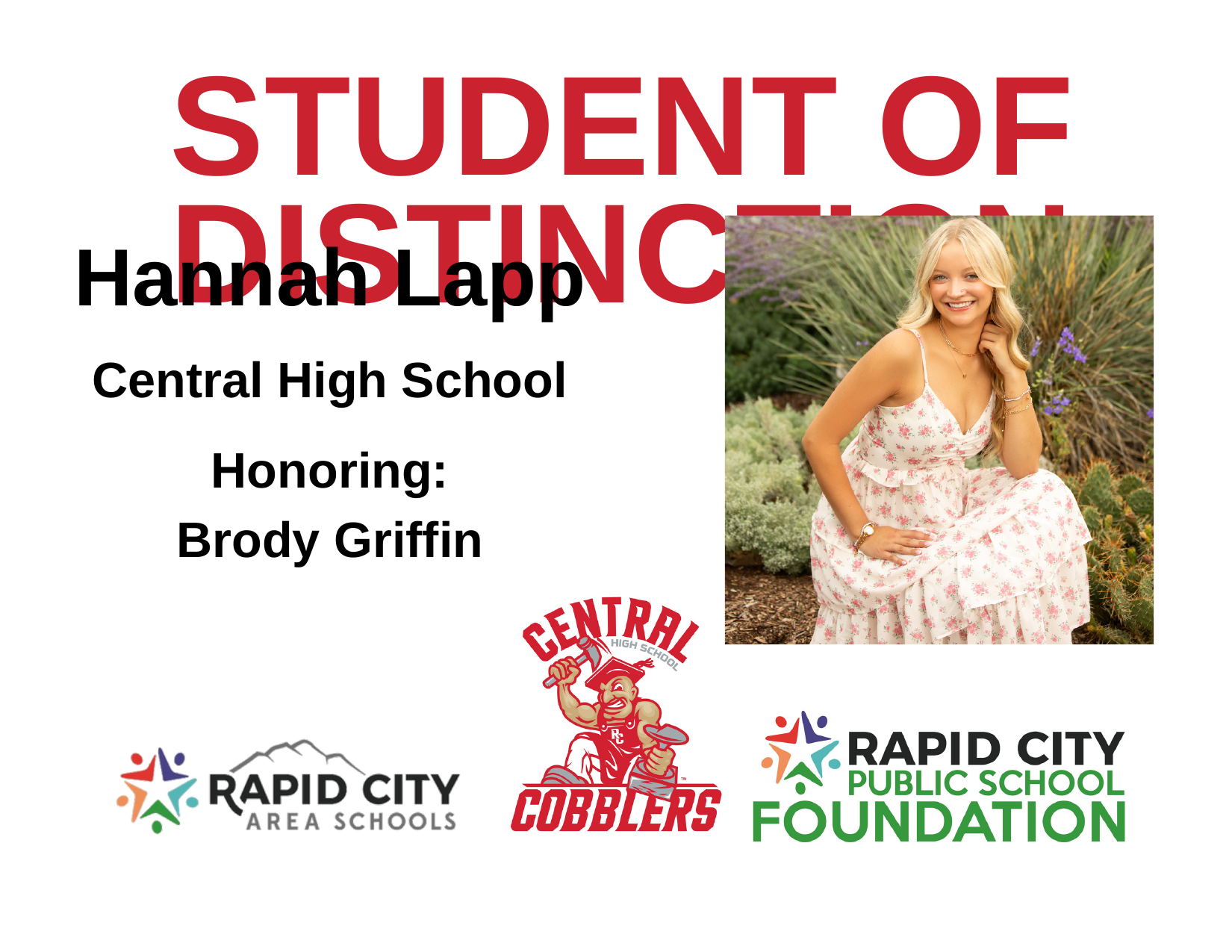

STUDENT OF DISTINCTION

Hannah Lapp
Central High School
Honoring:
Brody Griffin